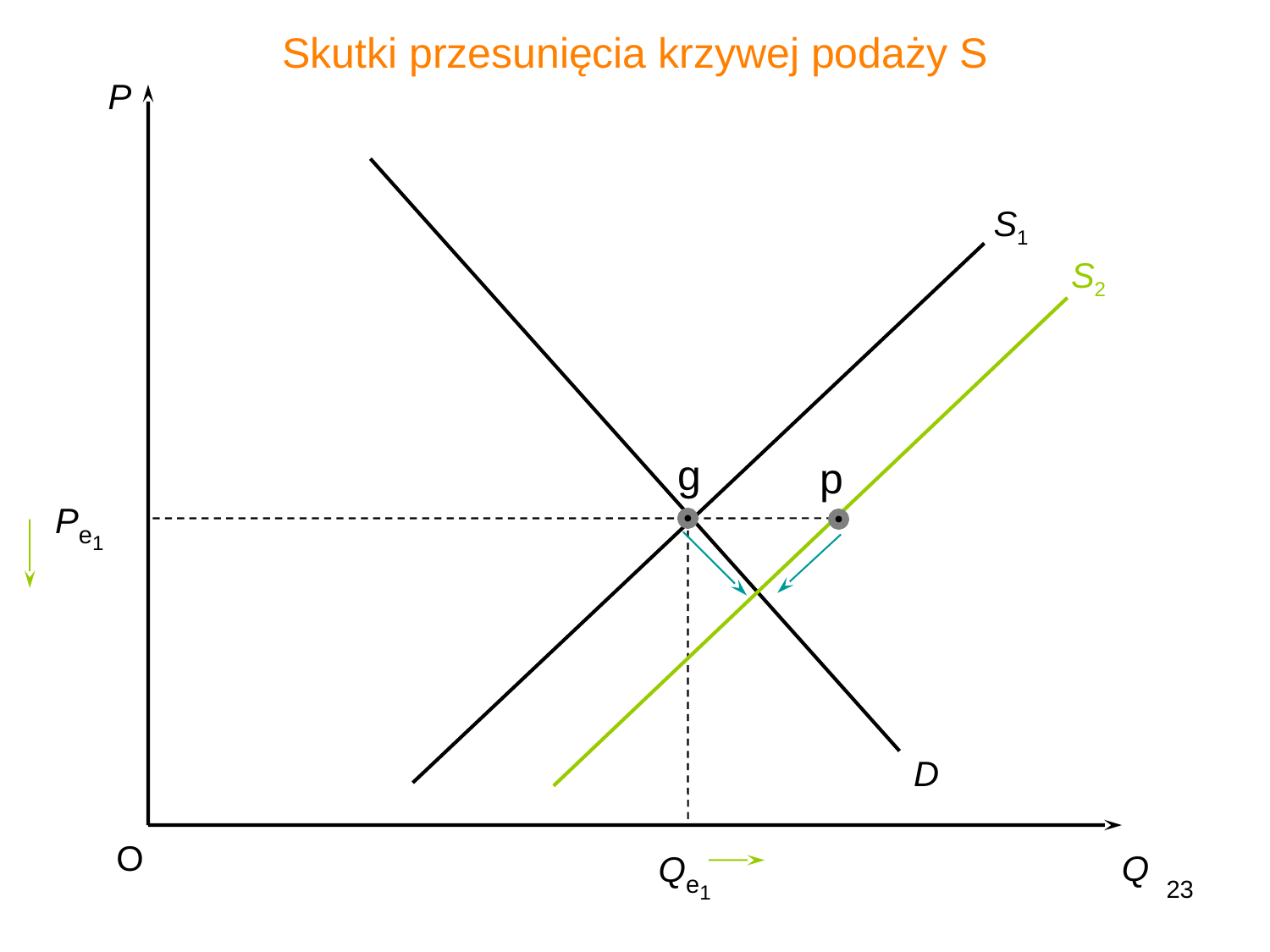

# Skutki przesunięcia krzywej podaży S
P

S1

S2

g
p
Pe1

D

O
Qe1
Q

23